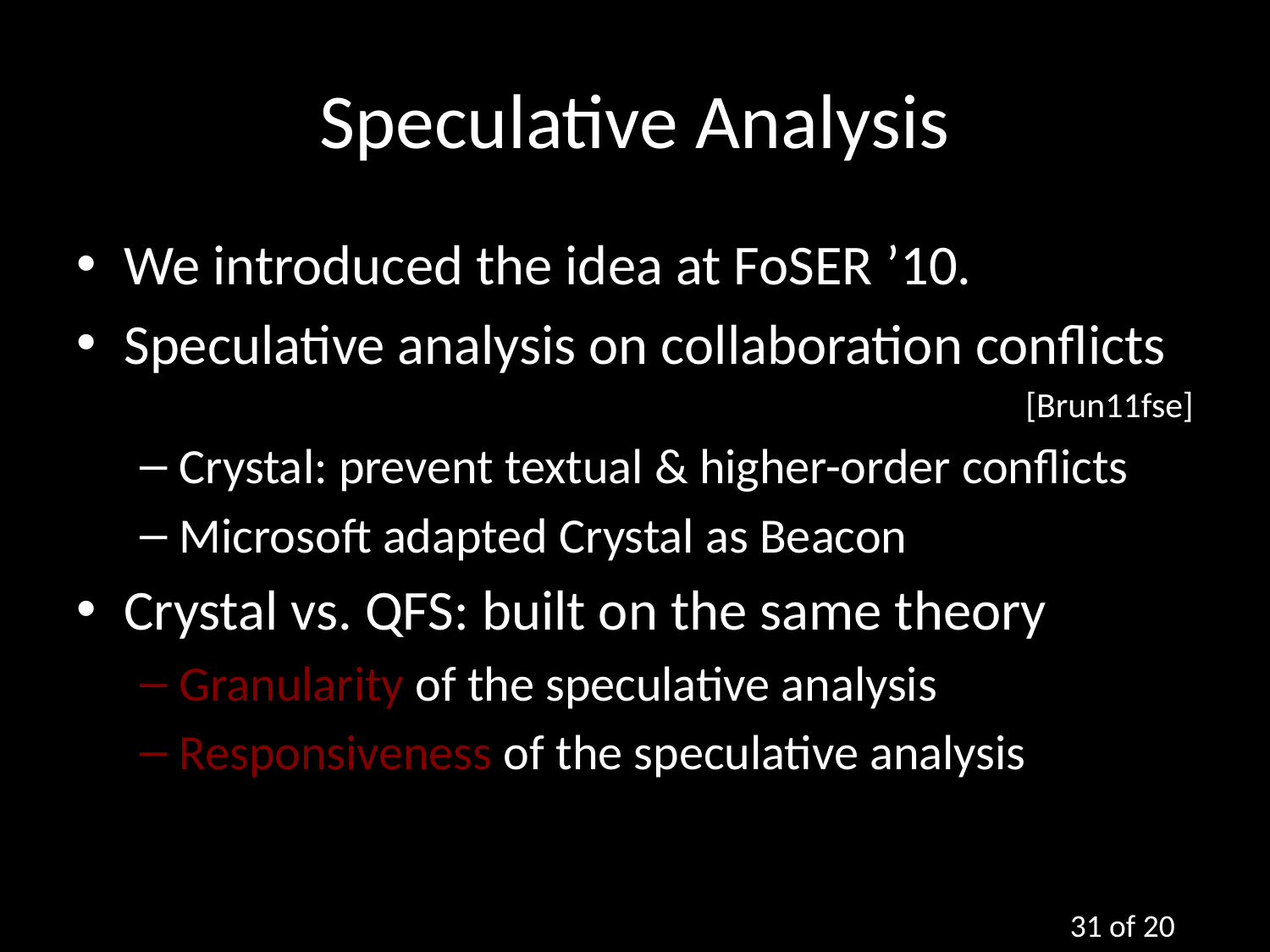

# Speculative Analysis
We introduced the idea at FoSER ’10.
Speculative analysis on collaboration conflicts
[Brun11fse]
Crystal: prevent textual & higher-order conflicts
Microsoft adapted Crystal as Beacon
Crystal vs. QFS: built on the same theory
Granularity of the speculative analysis
Responsiveness of the speculative analysis